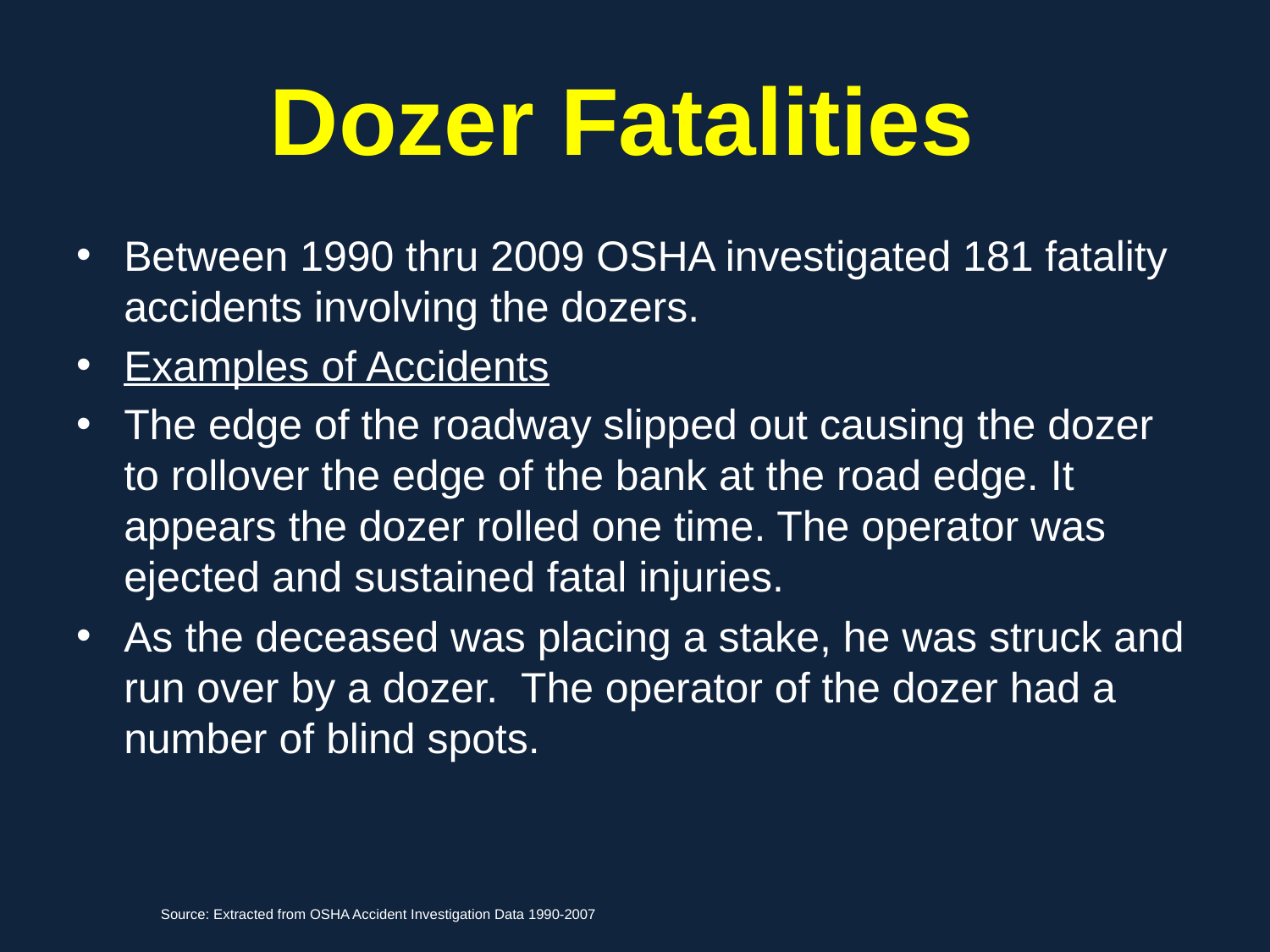

# Dozer Fatalities
Between 1990 thru 2009 OSHA investigated 181 fatality accidents involving the dozers.
Examples of Accidents
The edge of the roadway slipped out causing the dozer to rollover the edge of the bank at the road edge. It appears the dozer rolled one time. The operator was ejected and sustained fatal injuries.
As the deceased was placing a stake, he was struck and run over by a dozer.  The operator of the dozer had a number of blind spots.

Source: Extracted from OSHA Accident Investigation Data 1990-2007